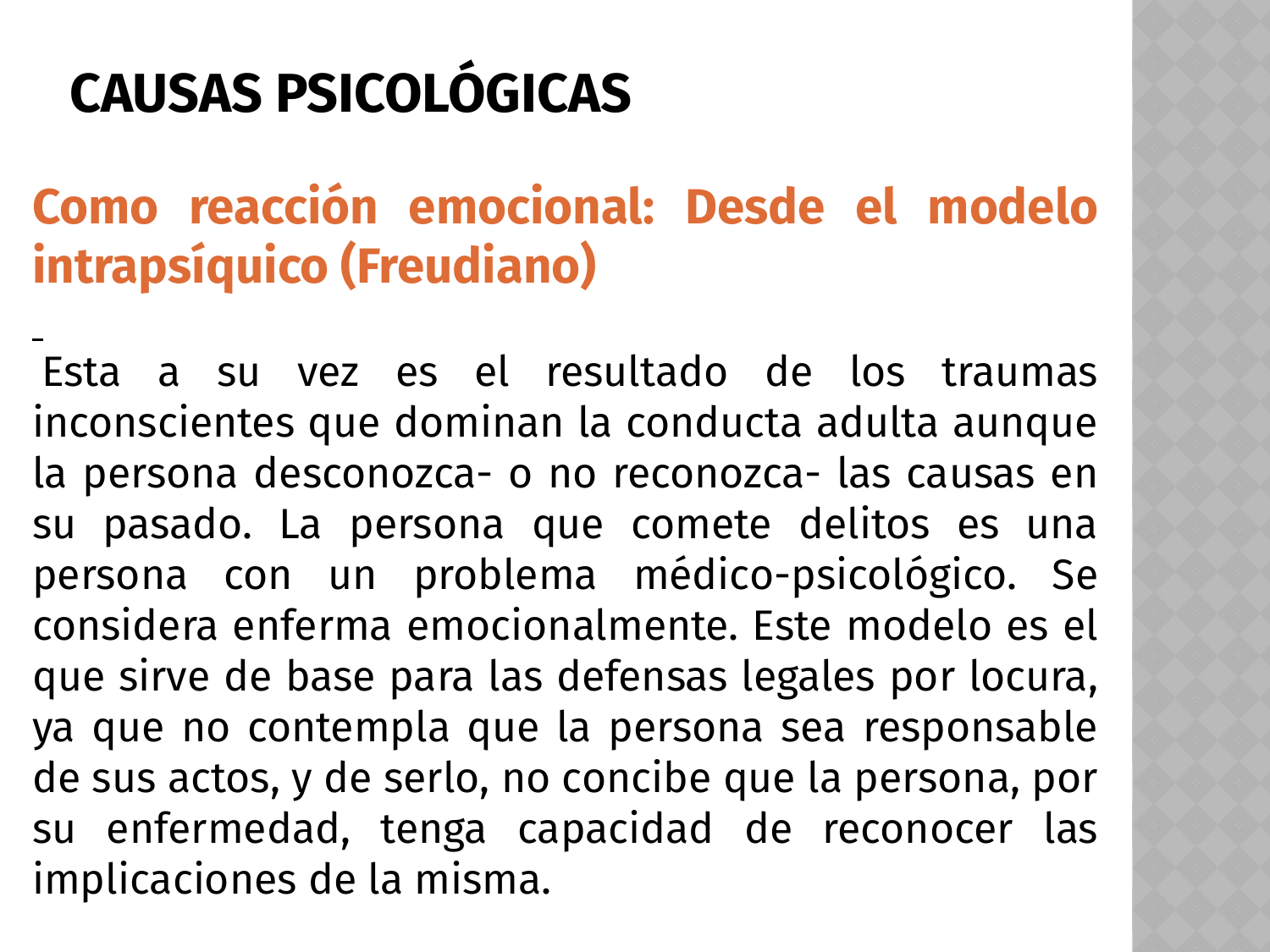

# Causas psicológicas
Como reacción emocional: Desde el modelo intrapsíquico (Freudiano)

 Esta a su vez es el resultado de los traumas inconscientes que dominan la conducta adulta aunque la persona desconozca- o no reconozca- las causas en su pasado. La persona que comete delitos es una persona con un problema médico-psicológico. Se considera enferma emocionalmente. Este modelo es el que sirve de base para las defensas legales por locura, ya que no contempla que la persona sea responsable de sus actos, y de serlo, no concibe que la persona, por su enfermedad, tenga capacidad de reconocer las implicaciones de la misma.